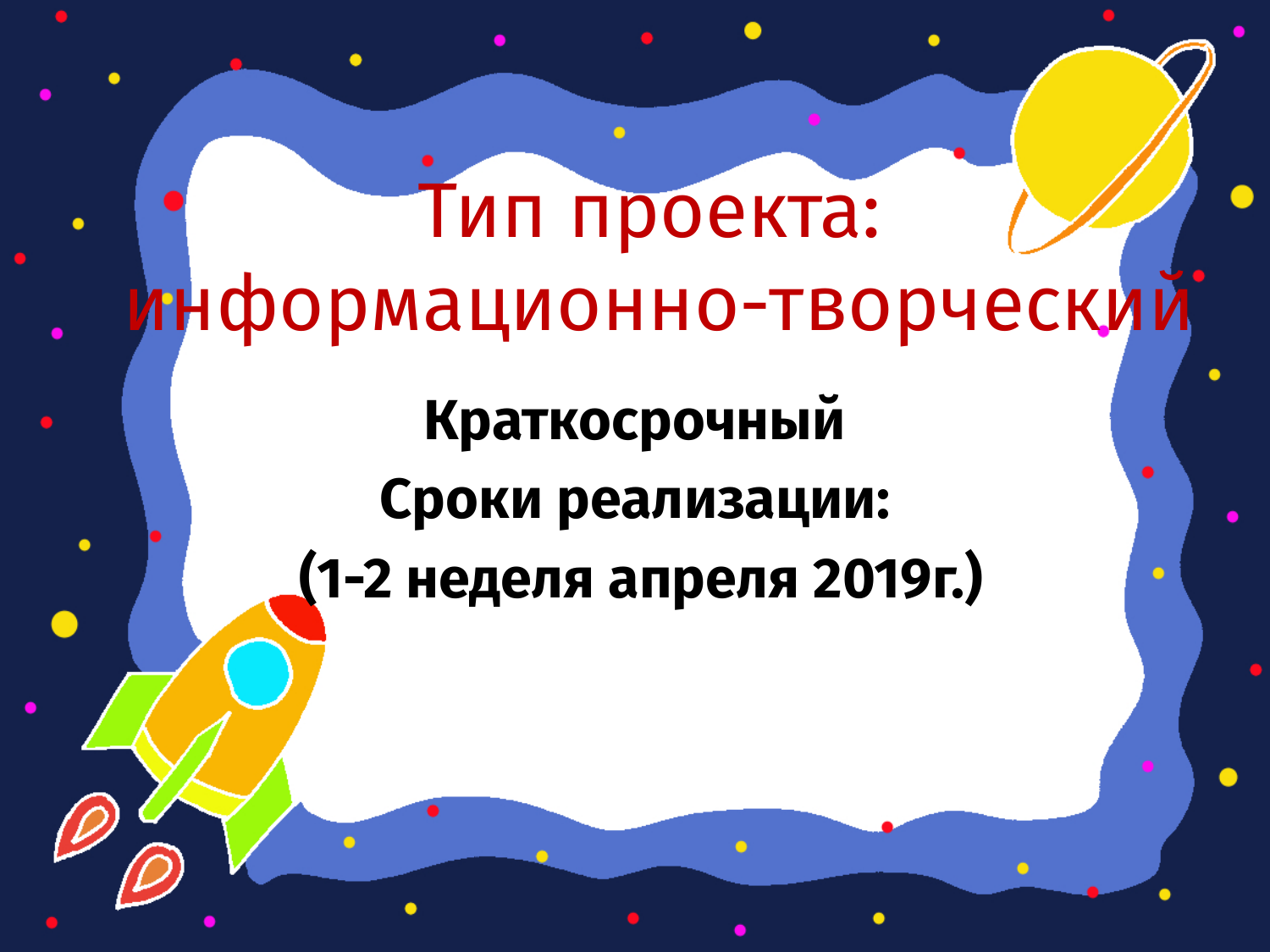

# Тип проекта: информационно-творческий
Краткосрочный
Сроки реализации:
 (1-2 неделя апреля 2019г.)